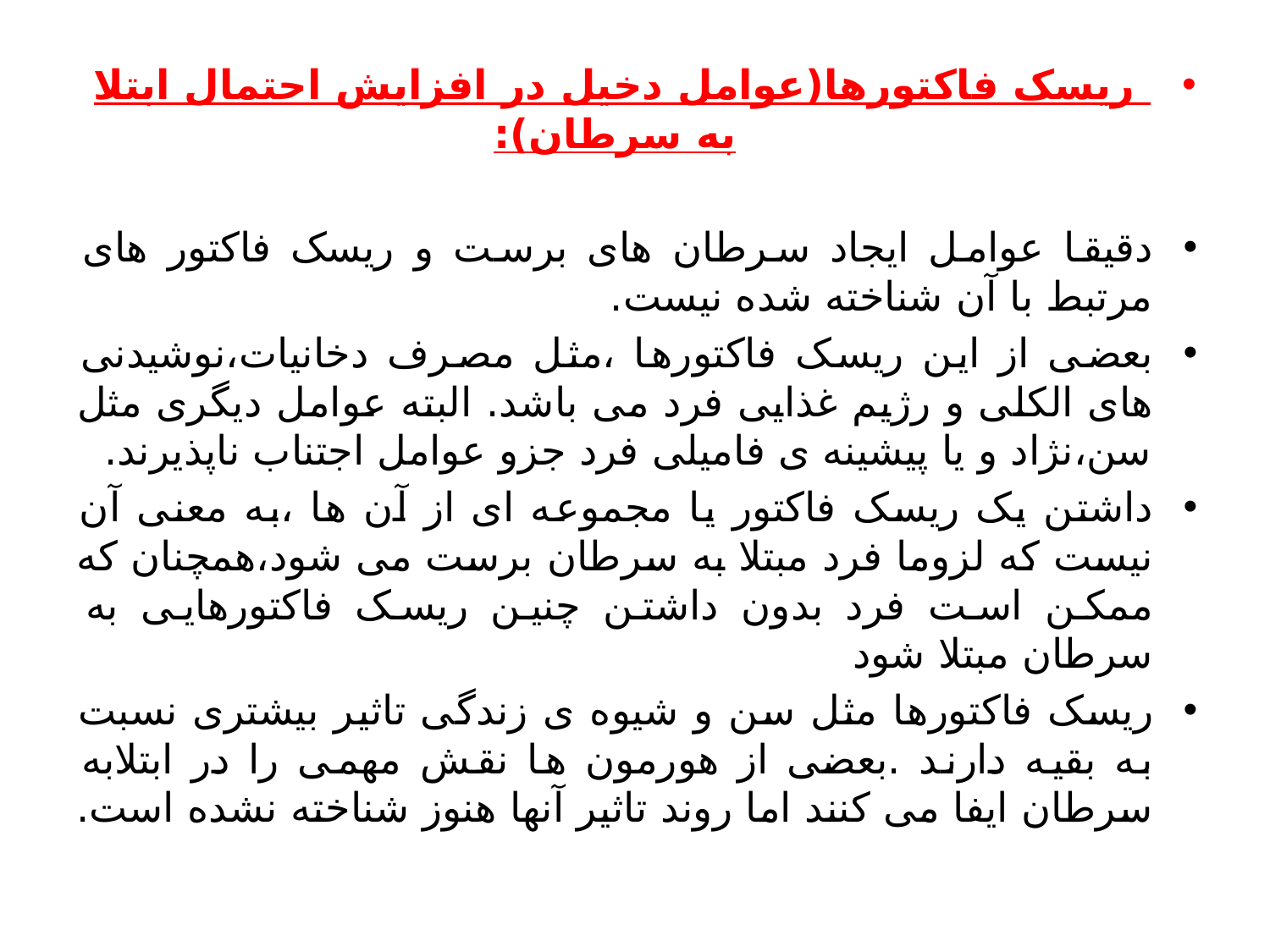

ریسک فاکتورها(عوامل دخیل در افزایش احتمال ابتلا به سرطان):

دقیقا عوامل ایجاد سرطان های برست و ریسک فاکتور های مرتبط با آن شناخته شده نیست.
بعضی از این ریسک فاکتورها ،مثل مصرف دخانیات،نوشیدنی های الکلی و رژیم غذایی فرد می باشد. البته عوامل دیگری مثل سن،نژاد و یا پیشینه ی فامیلی فرد جزو عوامل اجتناب ناپذیرند.
داشتن یک ریسک فاکتور یا مجموعه ای از آن ها ،به معنی آن نیست که لزوما فرد مبتلا به سرطان برست می شود،همچنان که ممکن است فرد بدون داشتن چنین ریسک فاکتورهایی به سرطان مبتلا شود
ریسک فاکتورها مثل سن و شیوه ی زندگی تاثیر بیشتری نسبت به بقیه دارند .بعضی از هورمون ها نقش مهمی را در ابتلابه سرطان ایفا می کنند اما روند تاثیر آنها هنوز شناخته نشده است.